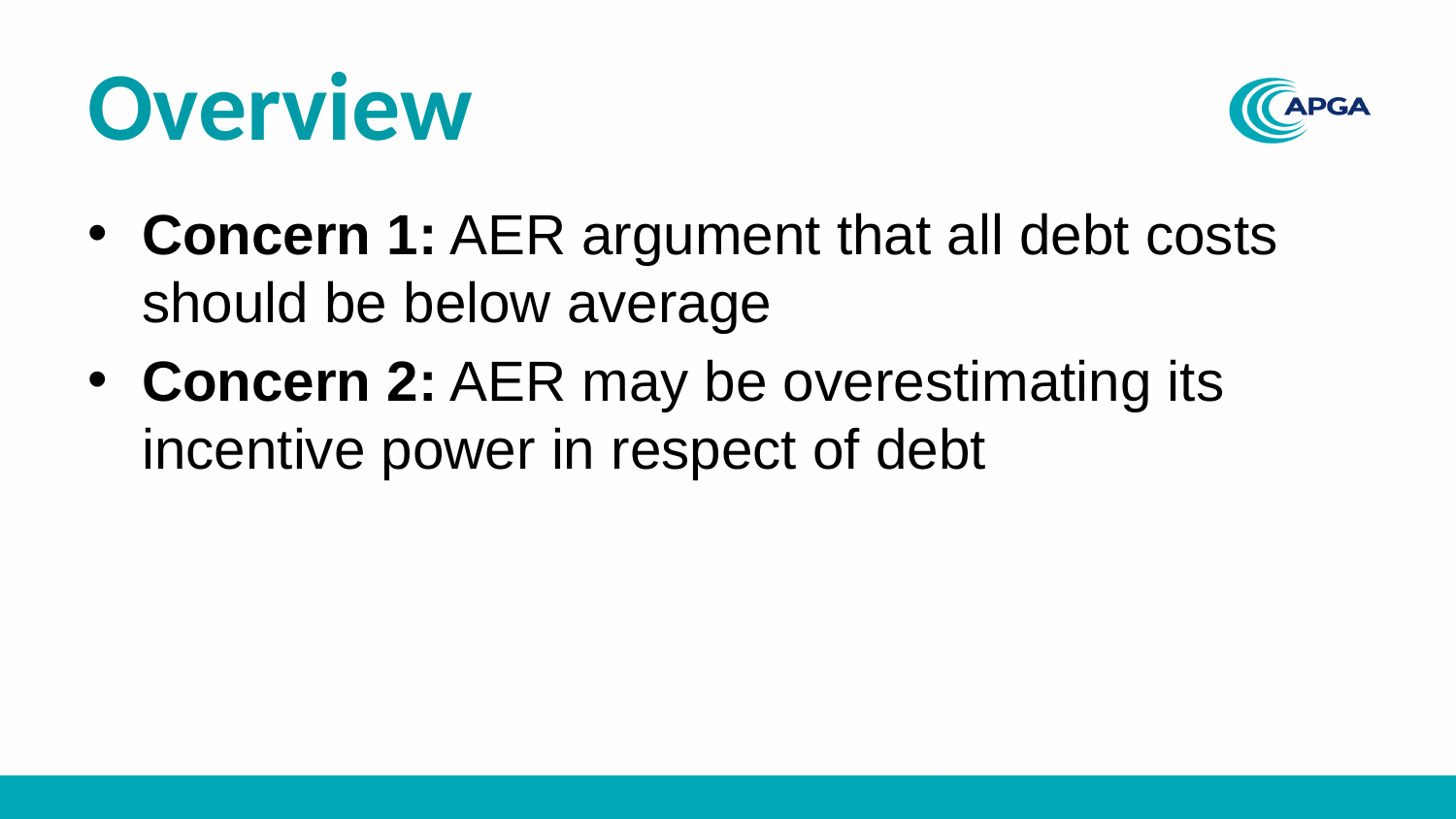

# Overview
Concern 1: AER argument that all debt costs should be below average
Concern 2: AER may be overestimating its incentive power in respect of debt